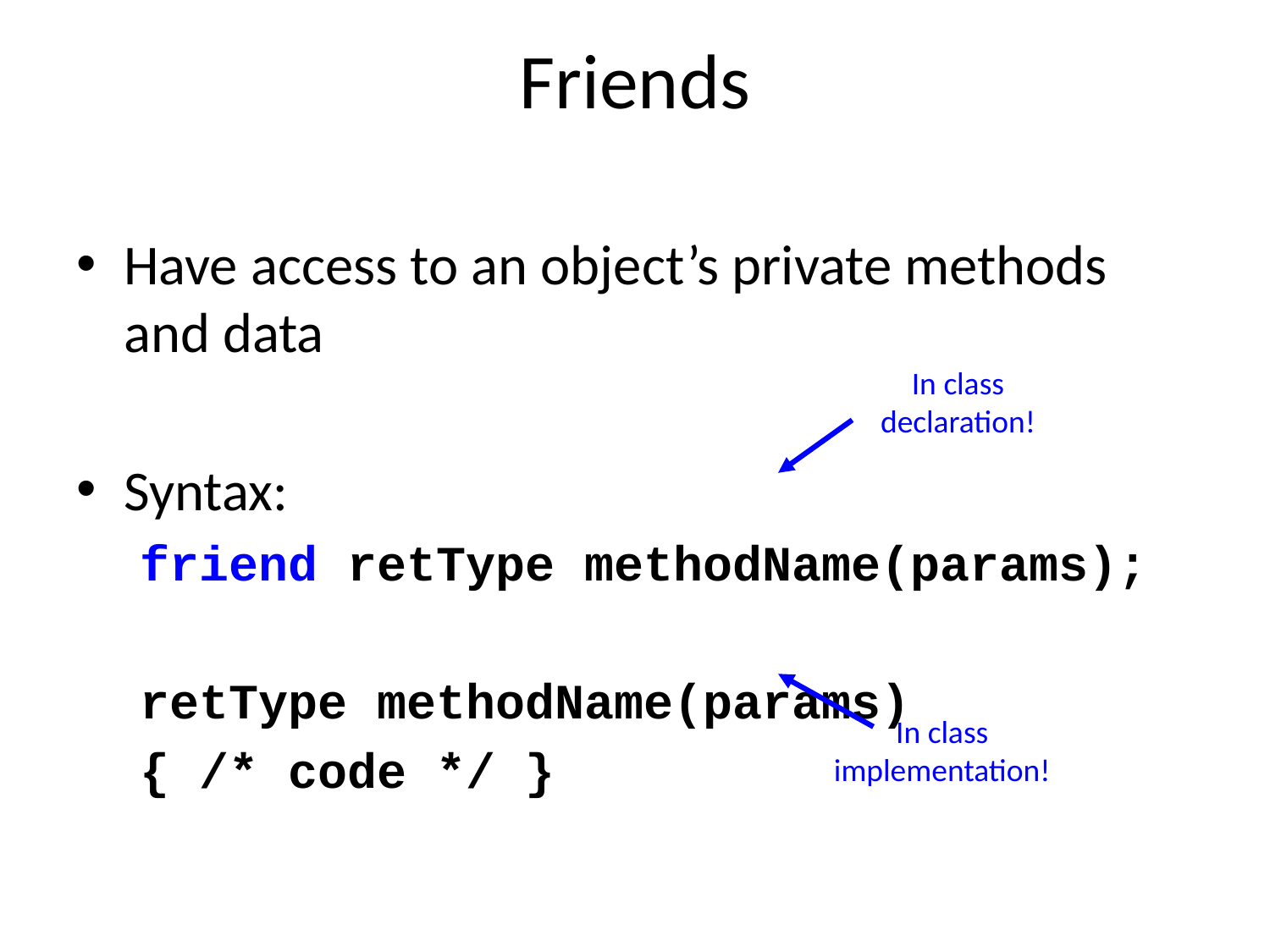

# Friends
Have access to an object’s private methods and data

Syntax:
friend retType methodName(params);

retType methodName(params)
{ /* code */ }
In class declaration!

In class implementation!